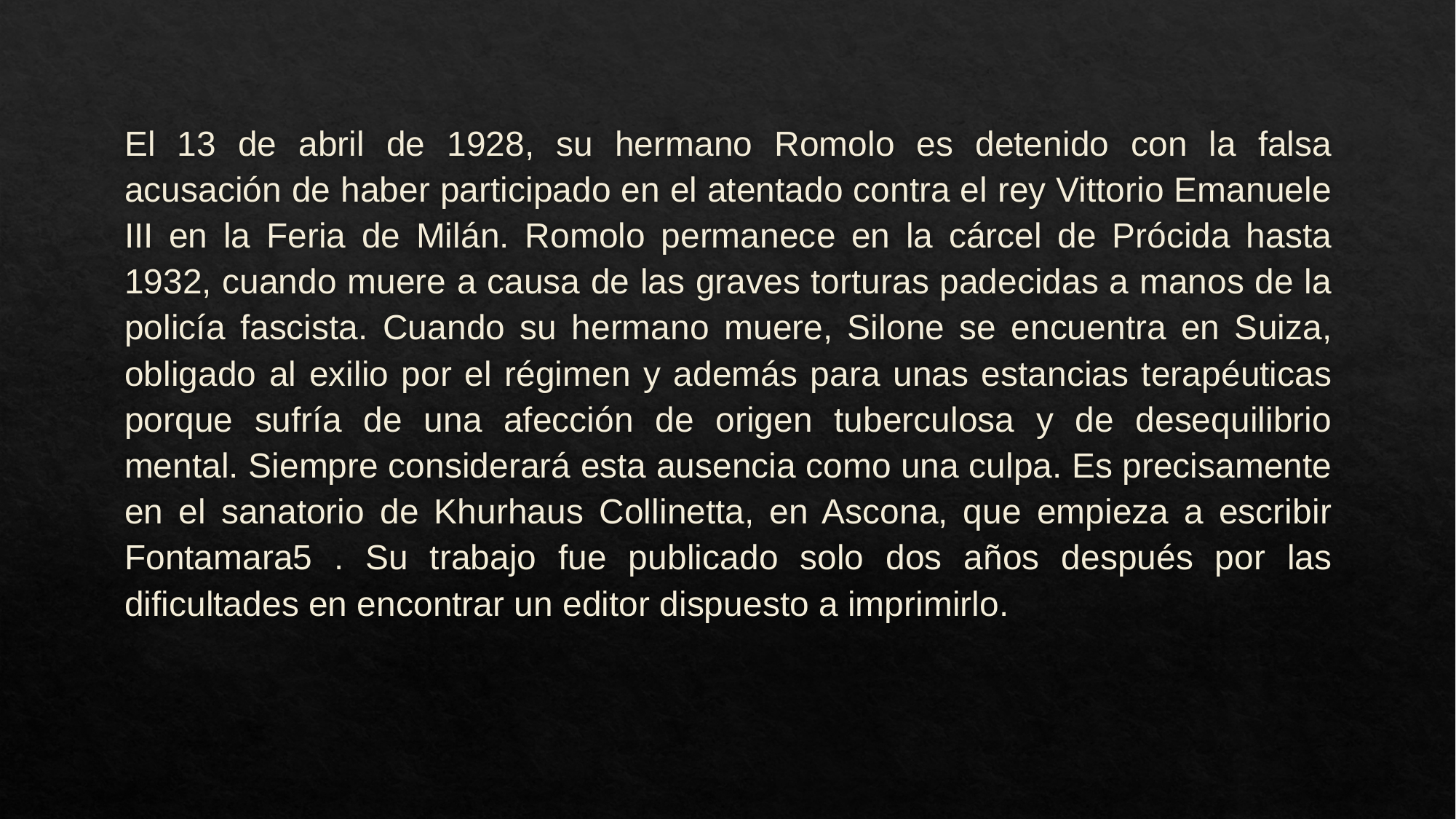

El 13 de abril de 1928, su hermano Romolo es detenido con la falsa acusación de haber participado en el atentado contra el rey Vittorio Emanuele III en la Feria de Milán. Romolo permanece en la cárcel de Prócida hasta 1932, cuando muere a causa de las graves torturas padecidas a manos de la policía fascista. Cuando su hermano muere, Silone se encuentra en Suiza, obligado al exilio por el régimen y además para unas estancias terapéuticas porque sufría de una afección de origen tuberculosa y de desequilibrio mental. Siempre considerará esta ausencia como una culpa. Es precisamente en el sanatorio de Khurhaus Collinetta, en Ascona, que empieza a escribir Fontamara5 . Su trabajo fue publicado solo dos años después por las dificultades en encontrar un editor dispuesto a imprimirlo.